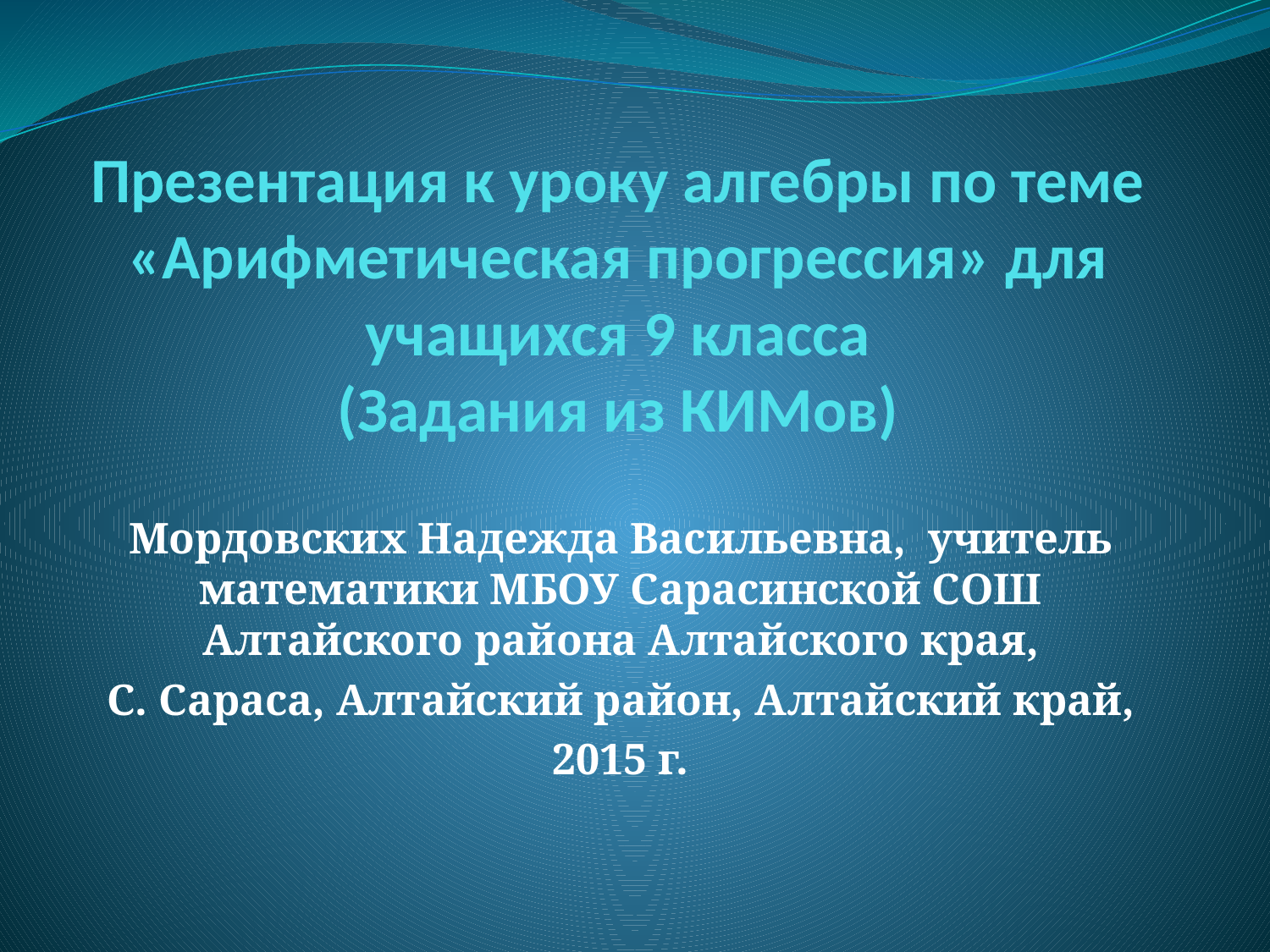

# Презентация к уроку алгебры по теме «Арифметическая прогрессия» для учащихся 9 класса (Задания из КИМов)
Мордовских Надежда Васильевна,  учитель математики МБОУ Сарасинской СОШ Алтайского района Алтайского края,
С. Сараса, Алтайский район, Алтайский край,
2015 г.